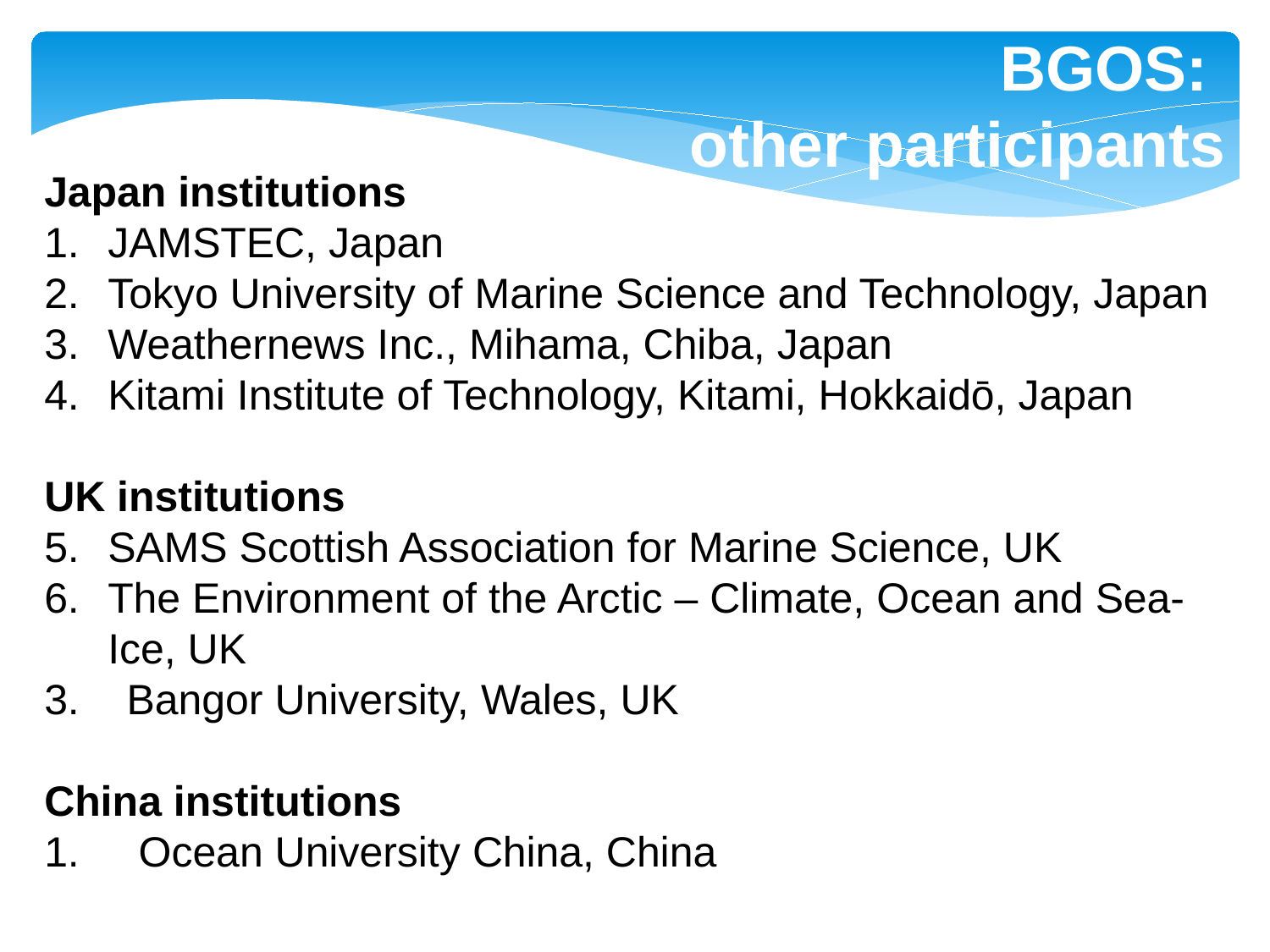

University of Laval, Quebec City, Quebec, Canada
BGOS:
other participants
Japan institutions
JAMSTEC, Japan
Tokyo University of Marine Science and Technology, Japan
Weathernews Inc., Mihama, Chiba, Japan
Kitami Institute of Technology, Kitami, Hokkaidō, Japan

UK institutions
SAMS Scottish Association for Marine Science, UK
The Environment of the Arctic – Climate, Ocean and Sea-Ice, UK
3.    Bangor University, Wales, UK

China institutions
1.     Ocean University China, China